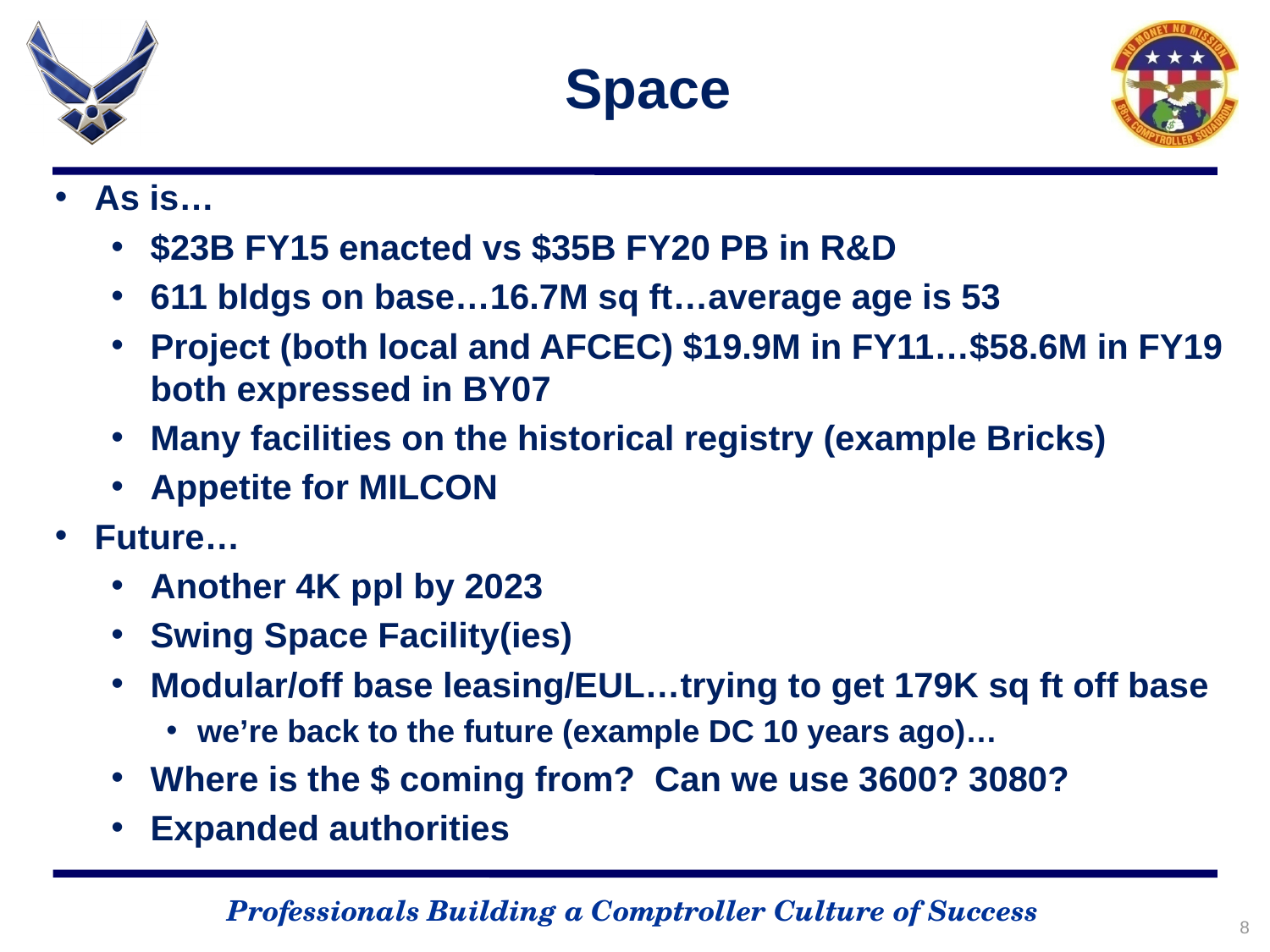

Space
As is…
$23B FY15 enacted vs $35B FY20 PB in R&D
611 bldgs on base…16.7M sq ft…average age is 53
Project (both local and AFCEC) $19.9M in FY11…$58.6M in FY19 both expressed in BY07
Many facilities on the historical registry (example Bricks)
Appetite for MILCON
Future…
Another 4K ppl by 2023
Swing Space Facility(ies)
Modular/off base leasing/EUL…trying to get 179K sq ft off base
we’re back to the future (example DC 10 years ago)…
Where is the $ coming from?  Can we use 3600? 3080?
Expanded authorities

8